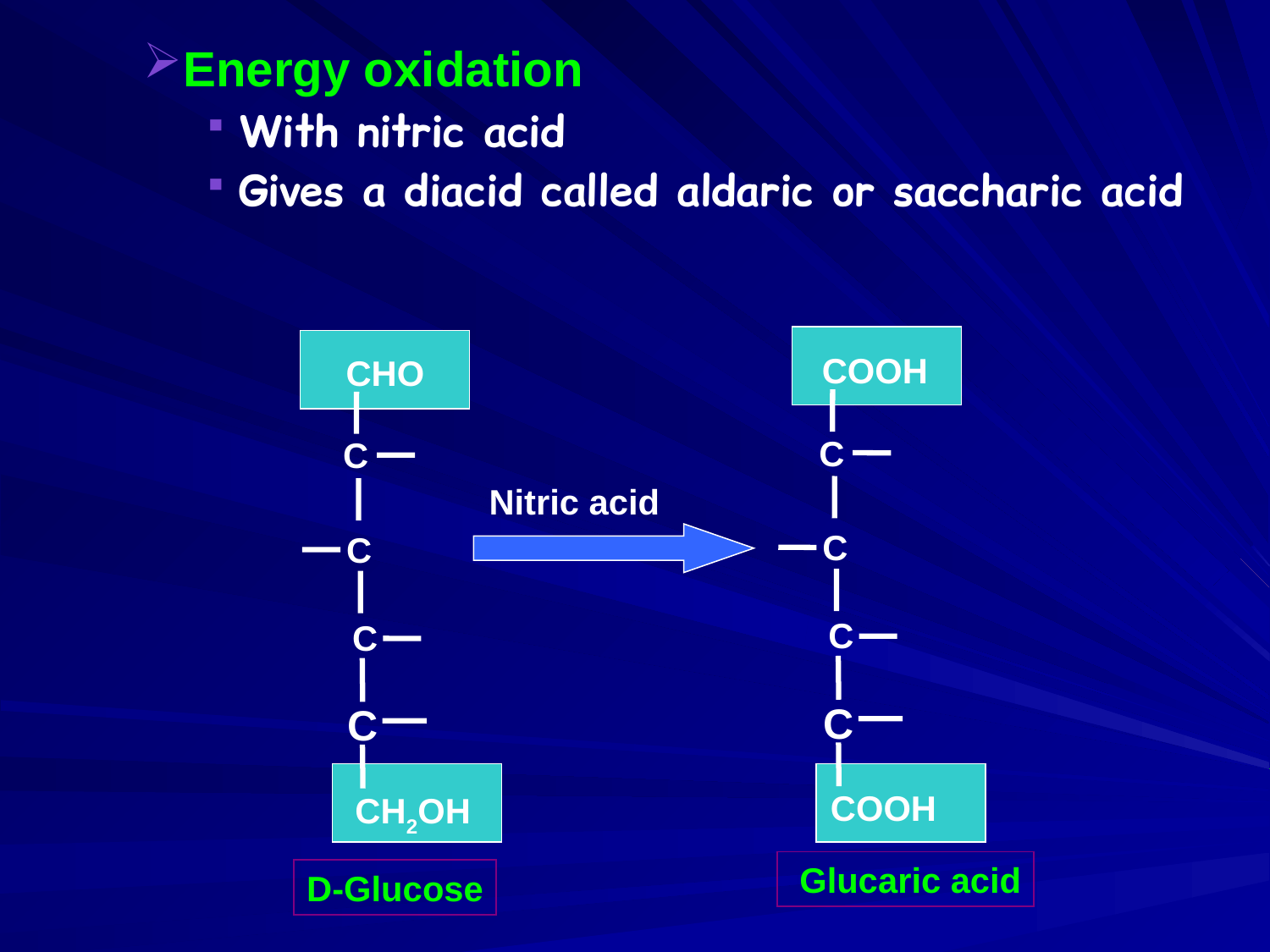

Energy oxidation
With nitric acid
Gives a diacid called aldaric or saccharic acid

COOH

         C

          C

C

C

COOH
CHO

         C

          C

C

C

CH2OH
 Nitric acid

 Glucaric acid
D-Glucose